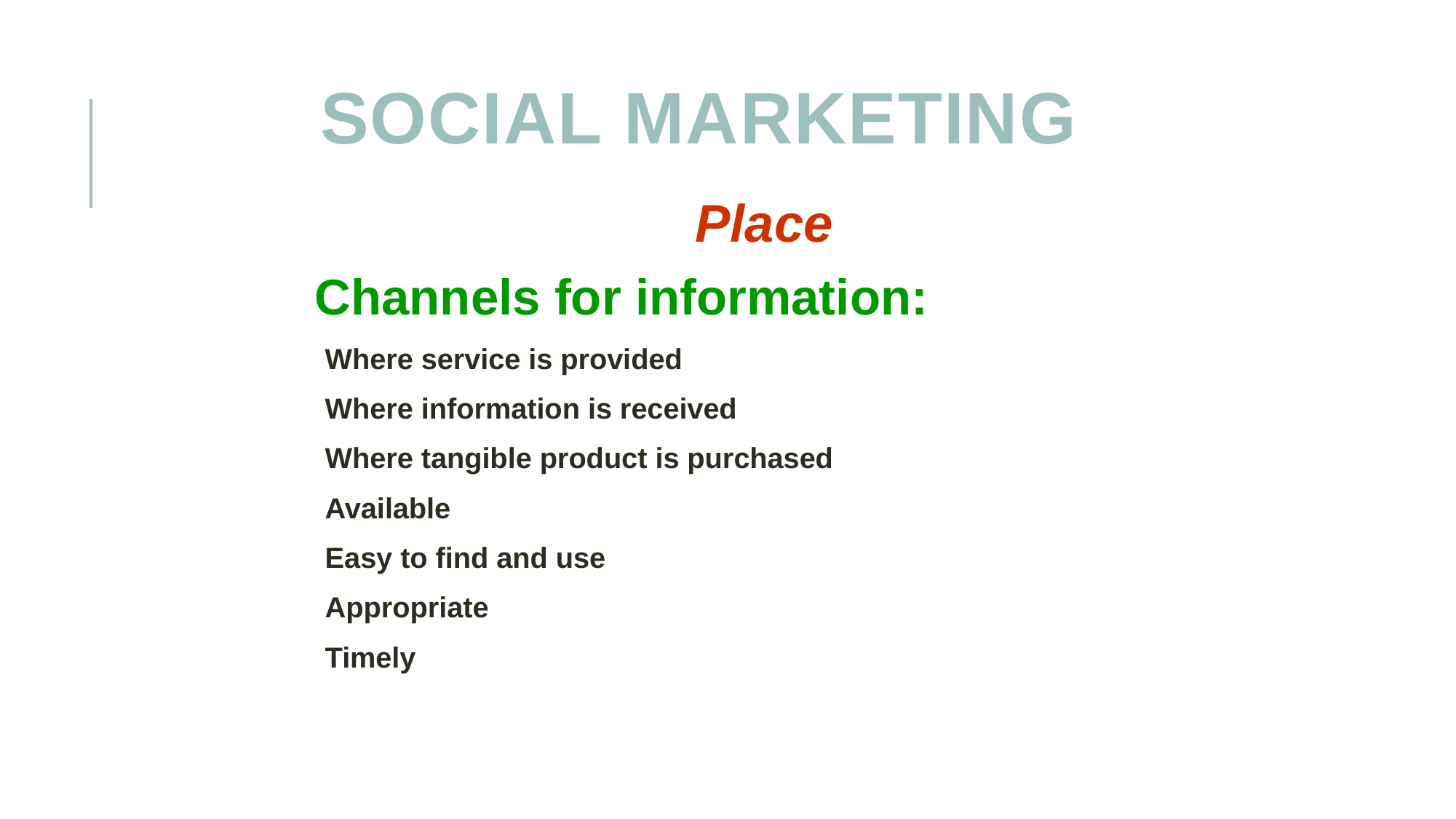

# Social Marketing
Place
Channels for information:
Where service is provided
Where information is received
Where tangible product is purchased
Available
Easy to find and use
Appropriate
Timely